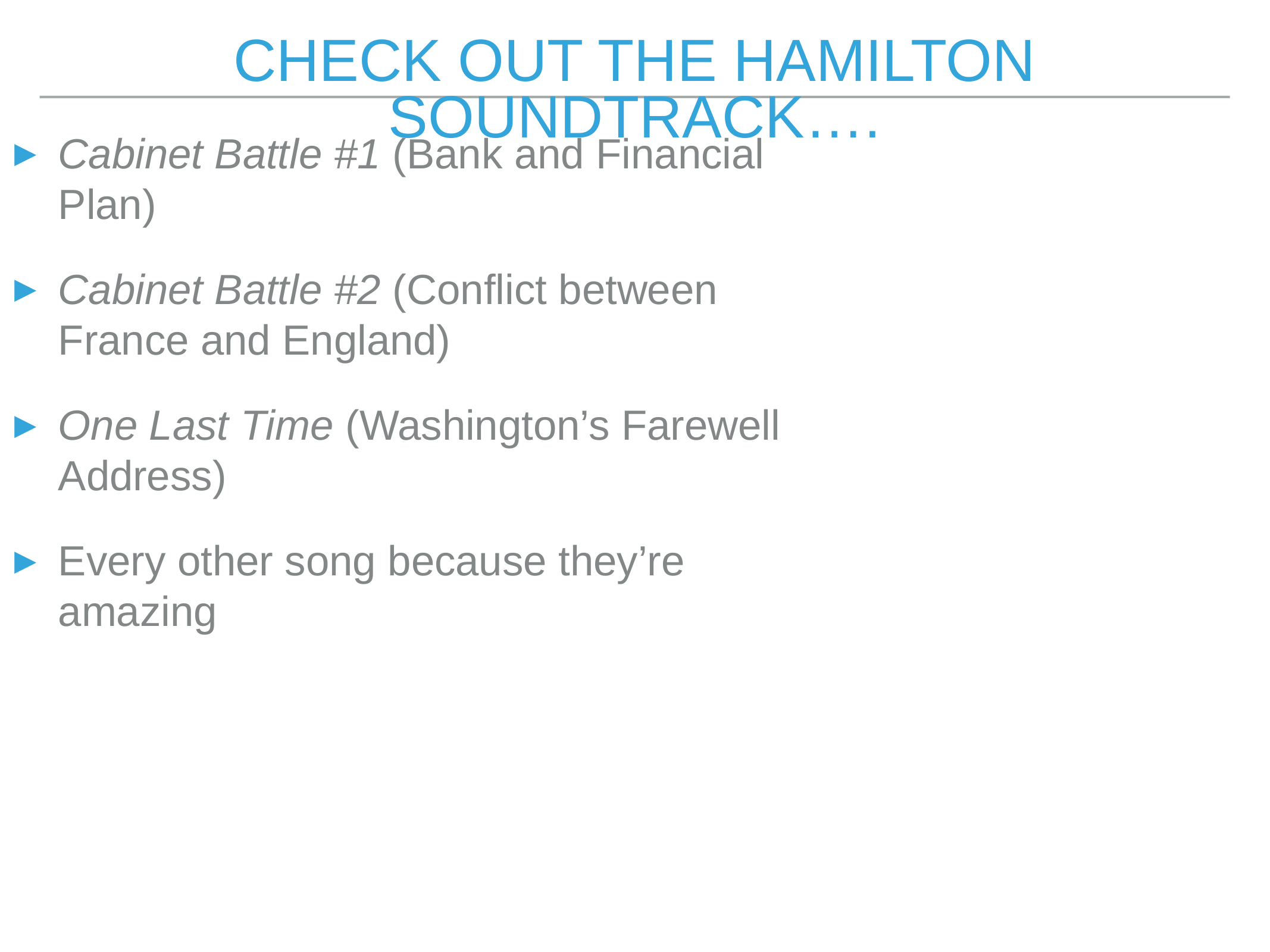

# Check Out the Hamilton Soundtrack….
Cabinet Battle #1 (Bank and Financial Plan)
Cabinet Battle #2 (Conflict between France and England)
One Last Time (Washington’s Farewell Address)
Every other song because they’re amazing